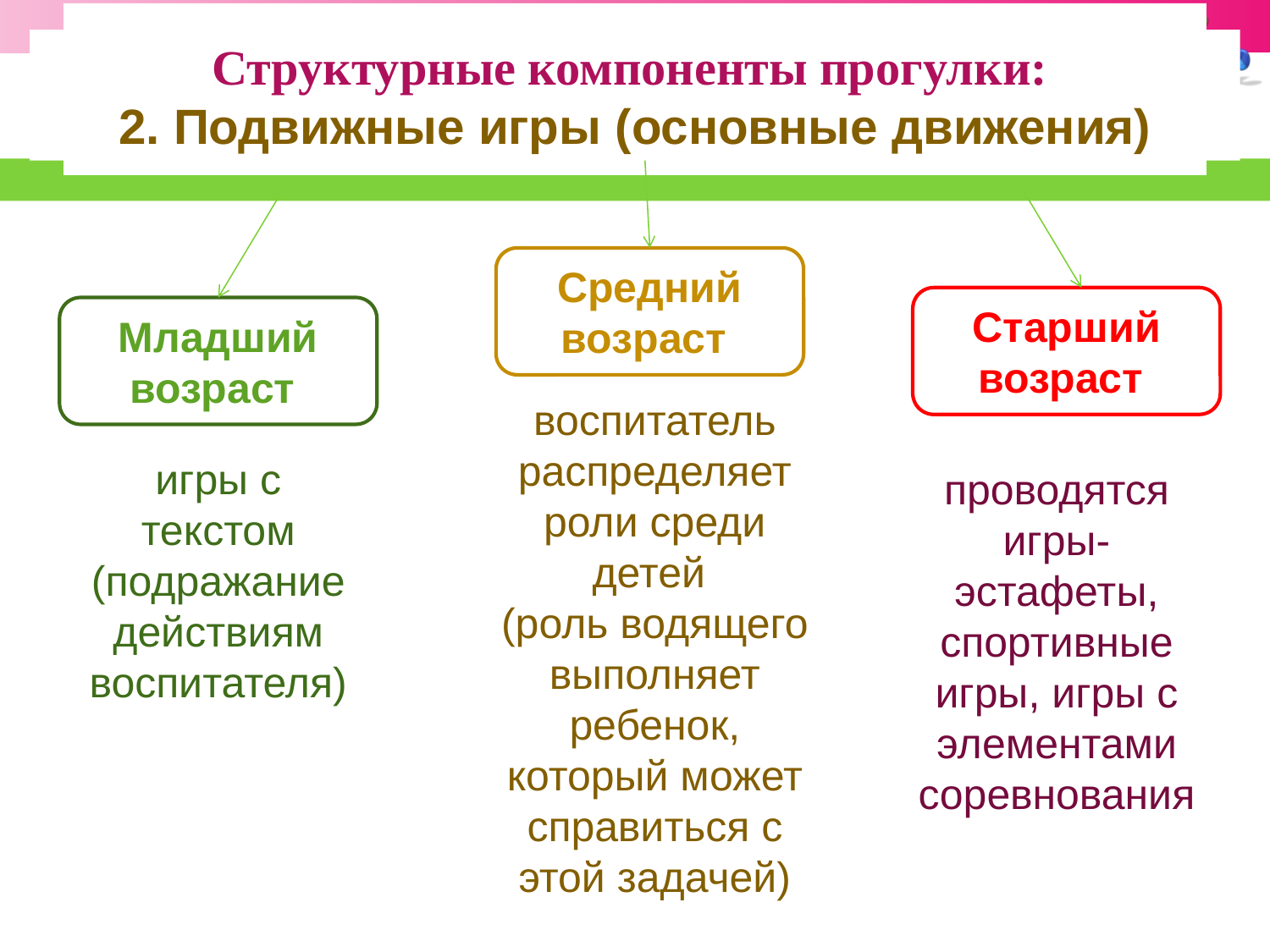

Структурные компоненты прогулки:
2. Подвижные игры (основные движения)
# 2. Подвижные игры (основные движения)
Средний возраст
Старший возраст
Младший возраст
воспитатель распределяет роли среди детей
(роль водящего выполняет ребенок, который может справиться с этой задачей)
игры с текстом (подражание действиям воспитателя)
проводятся игры-эстафеты, спортивные игры, игры с элементами соревнования